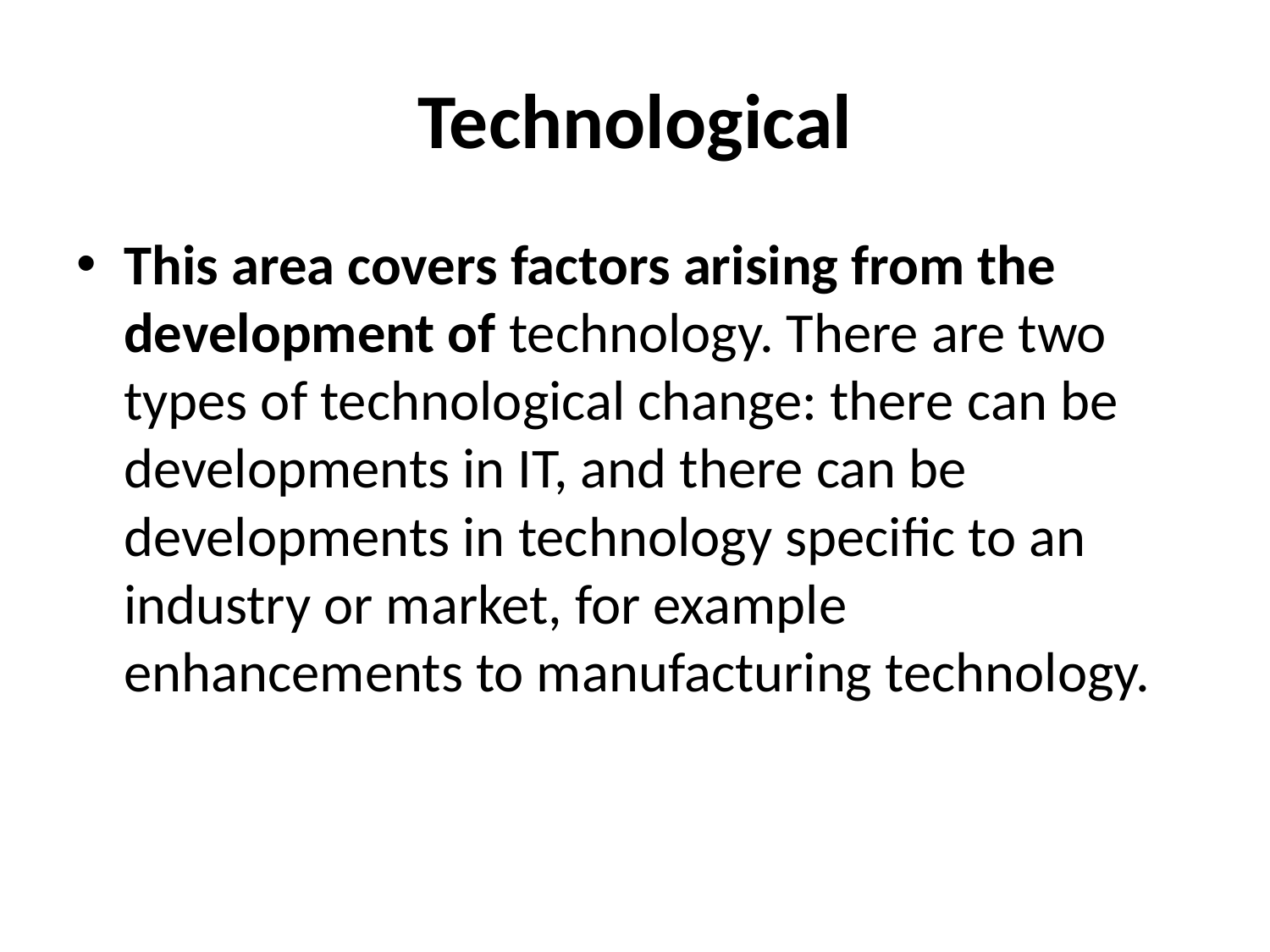

# Technological
This area covers factors arising from the development of technology. There are two types of technological change: there can be developments in IT, and there can be developments in technology specific to an industry or market, for example enhancements to manufacturing technology.